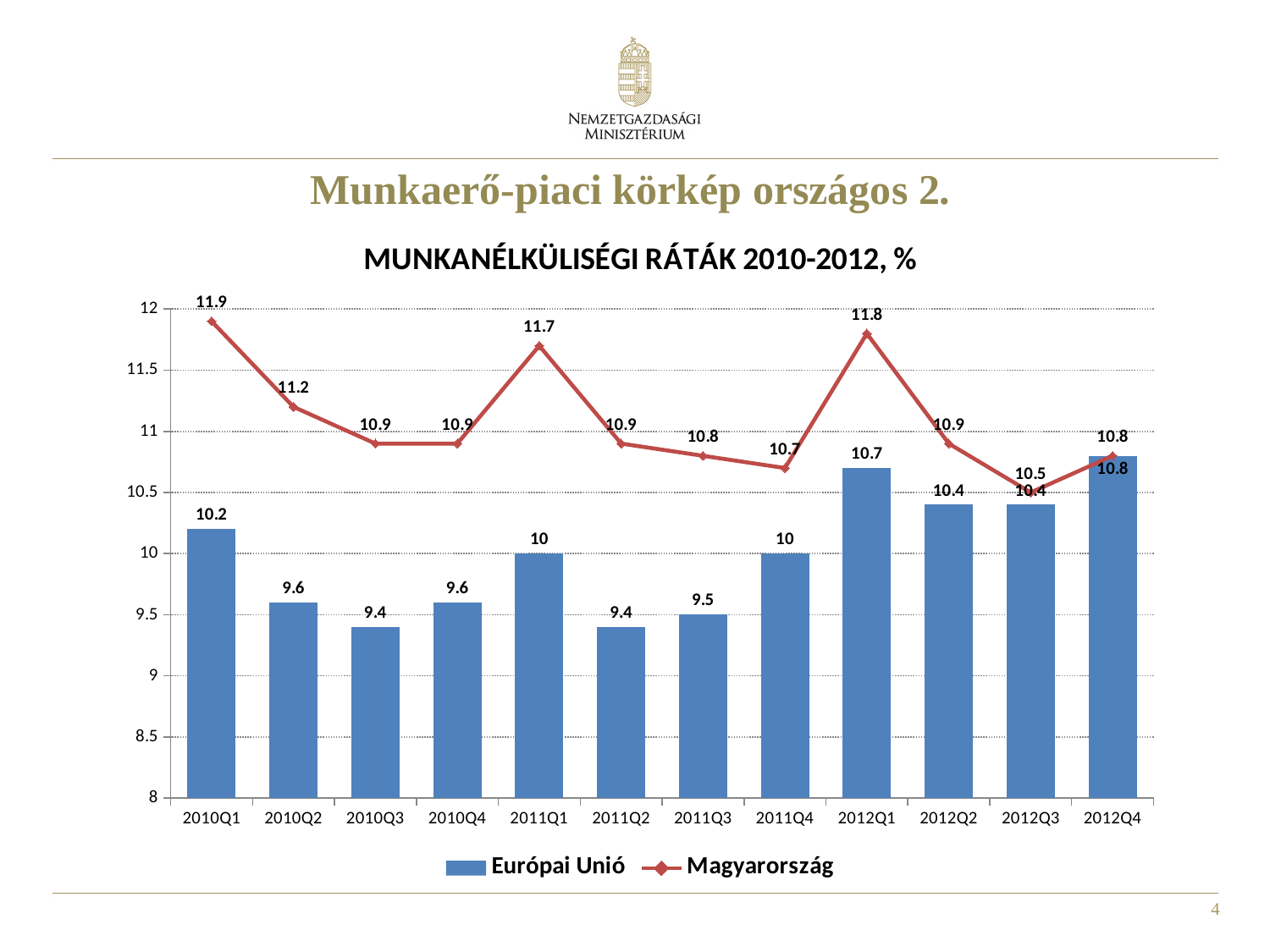

Munkaerő-piaci körkép országos 2.

### Chart: MUNKANÉLKÜLISÉGI RÁTÁK 2010-2012, %

| Category | Európai Unió | Magyarország |
|---|---|---|
| 2010Q1 | 10.200000000000001 | 11.9 |
| 2010Q2 | 9.6 | 11.2 |
| 2010Q3 | 9.4 | 10.9 |
| 2010Q4 | 9.6 | 10.9 |
| 2011Q1 | 10.0 | 11.7 |
| 2011Q2 | 9.4 | 10.9 |
| 2011Q3 | 9.5 | 10.8 |
| 2011Q4 | 10.0 | 10.7 |
| 2012Q1 | 10.7 | 11.8 |
| 2012Q2 | 10.4 | 10.9 |
| 2012Q3 | 10.4 | 10.5 |
| 2012Q4 | 10.8 | 10.8 |